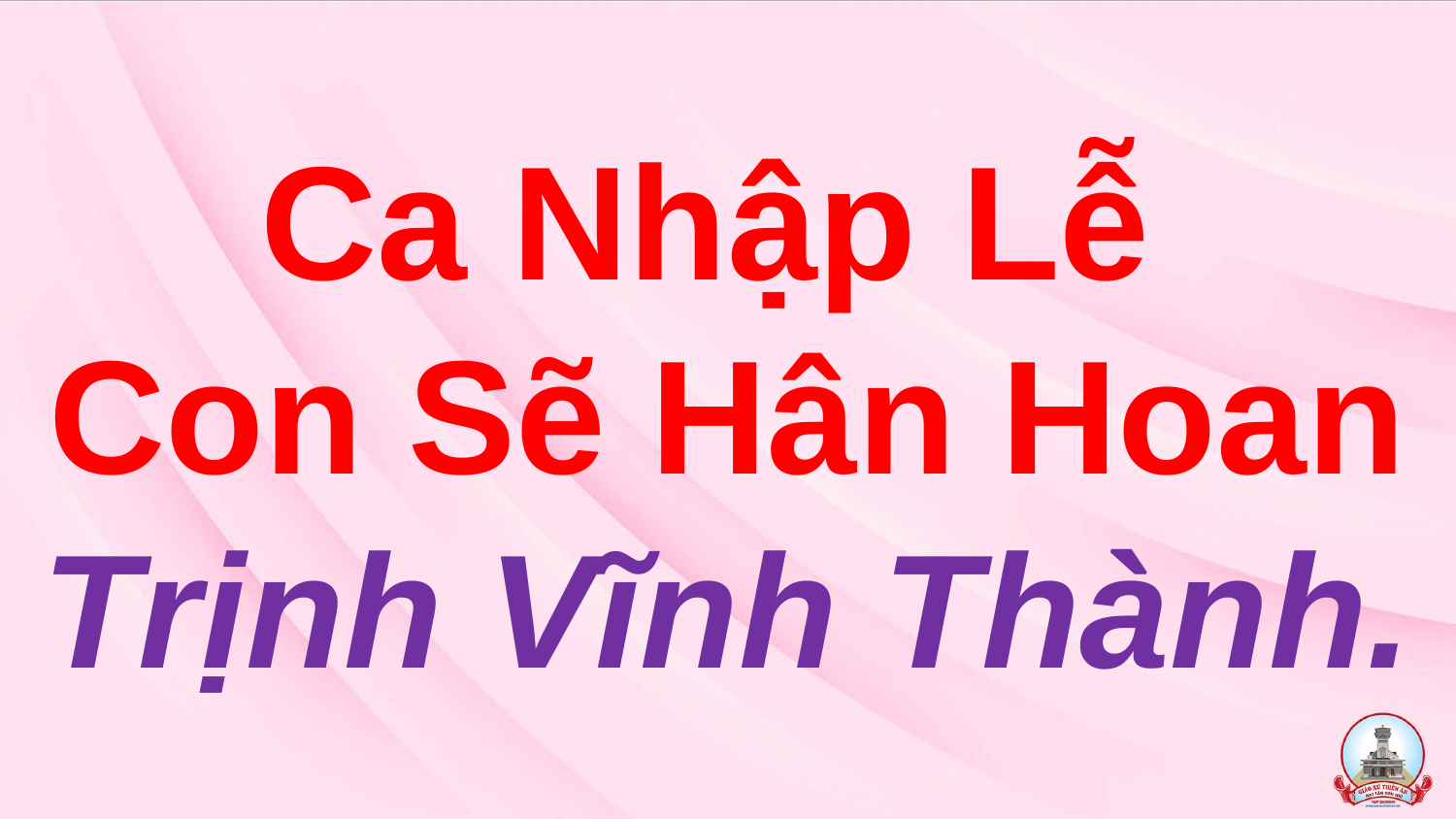

# Ca Nhập Lễ Con Sẽ Hân Hoan Trịnh Vĩnh Thành.